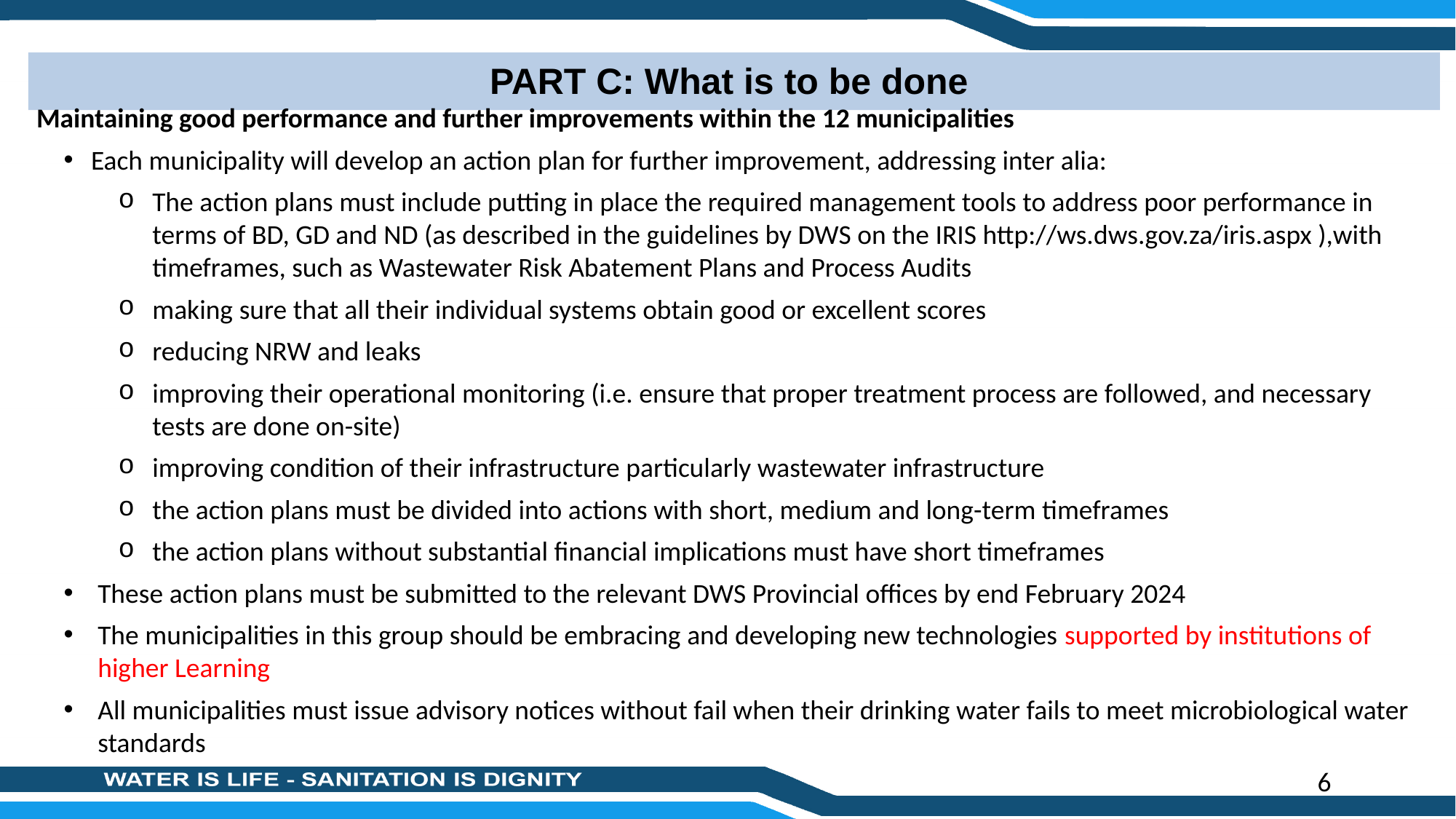

PART C: What is to be done
Maintaining good performance and further improvements within the 12 municipalities
Each municipality will develop an action plan for further improvement, addressing inter alia:
The action plans must include putting in place the required management tools to address poor performance in terms of BD, GD and ND (as described in the guidelines by DWS on the IRIS http://ws.dws.gov.za/iris.aspx ),with timeframes, such as Wastewater Risk Abatement Plans and Process Audits
making sure that all their individual systems obtain good or excellent scores
reducing NRW and leaks
improving their operational monitoring (i.e. ensure that proper treatment process are followed, and necessary tests are done on-site)
improving condition of their infrastructure particularly wastewater infrastructure
the action plans must be divided into actions with short, medium and long-term timeframes
the action plans without substantial financial implications must have short timeframes
These action plans must be submitted to the relevant DWS Provincial offices by end February 2024
The municipalities in this group should be embracing and developing new technologies supported by institutions of higher Learning
All municipalities must issue advisory notices without fail when their drinking water fails to meet microbiological water standards

6